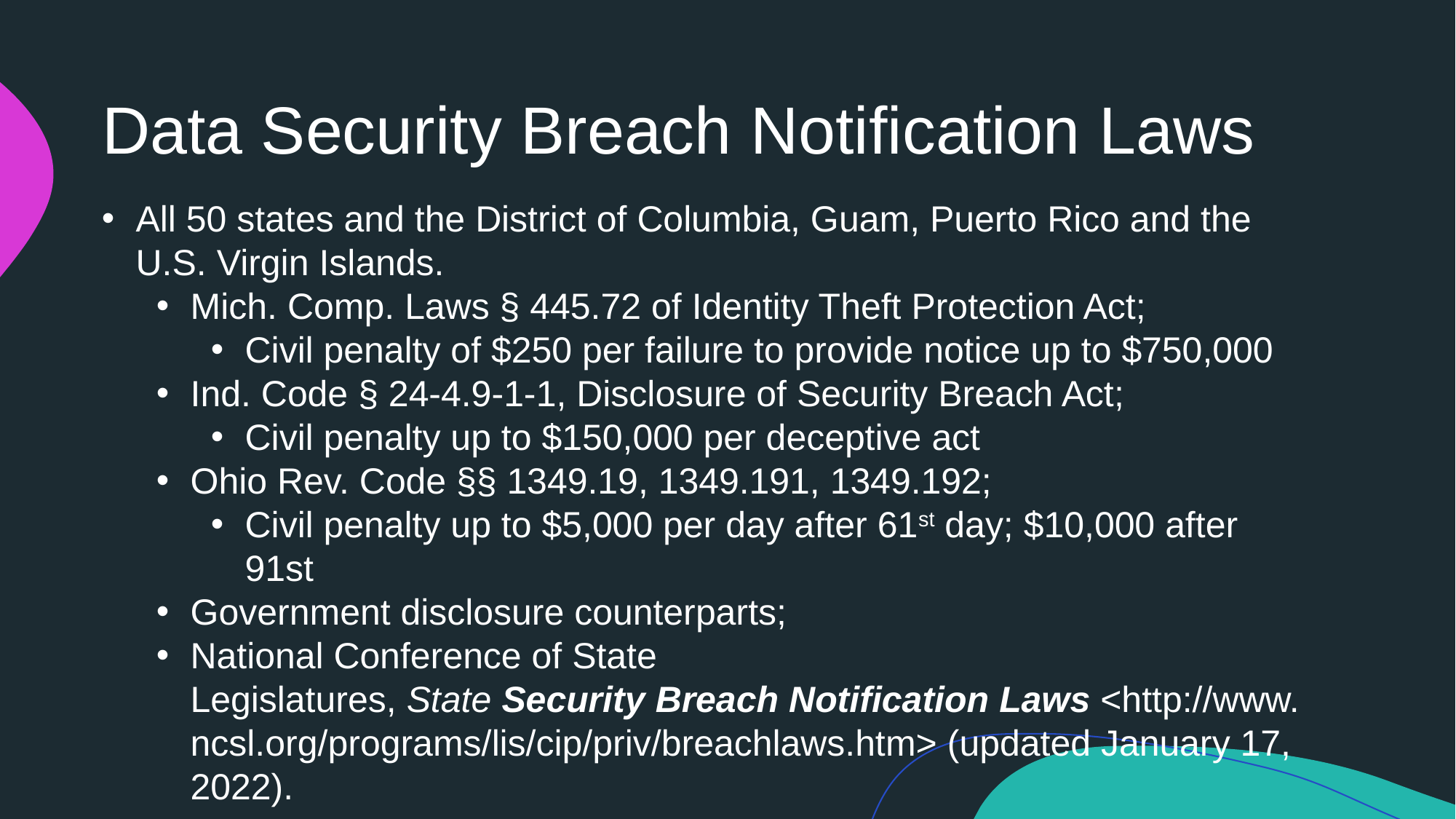

# Data Security Breach Notification Laws
All 50 states and the District of Columbia, Guam, Puerto Rico and the U.S. Virgin Islands.
Mich. Comp. Laws § 445.72 of Identity Theft Protection Act;
Civil penalty of $250 per failure to provide notice up to $750,000
Ind. Code § 24-4.9-1-1, Disclosure of Security Breach Act;
Civil penalty up to $150,000 per deceptive act
Ohio Rev. Code §§ 1349.19, 1349.191, 1349.192;
Civil penalty up to $5,000 per day after 61st day; $10,000 after 91st
Government disclosure counterparts;
National Conference of State Legislatures, State Security Breach Notification Laws <http://www.ncsl.org/programs/lis/cip/priv/breachlaws.htm> (updated January 17, 2022).